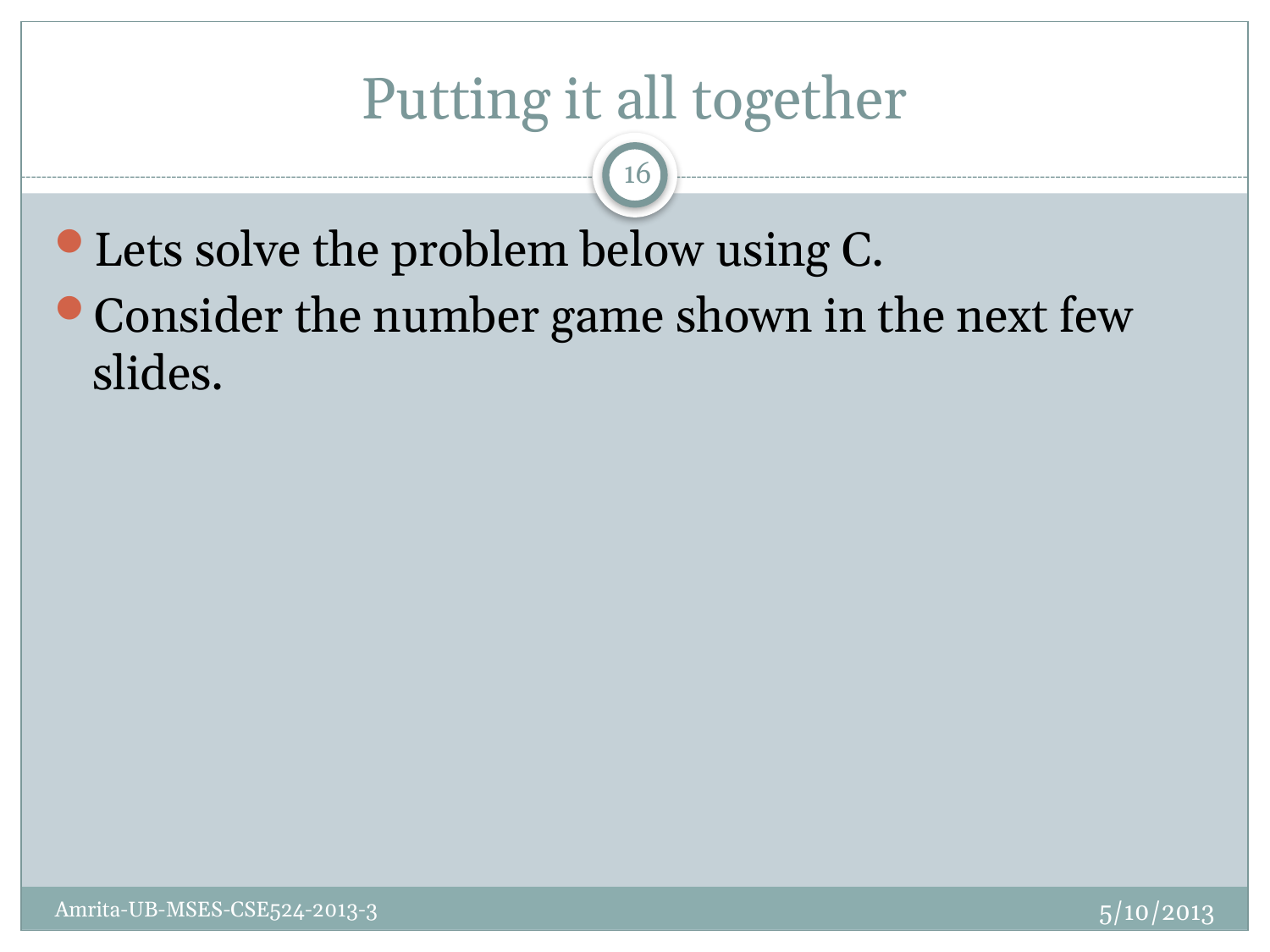

# Putting it all together
16
Lets solve the problem below using C.
Consider the number game shown in the next few slides.
5/10/2013
Amrita-UB-MSES-CSE524-2013-3